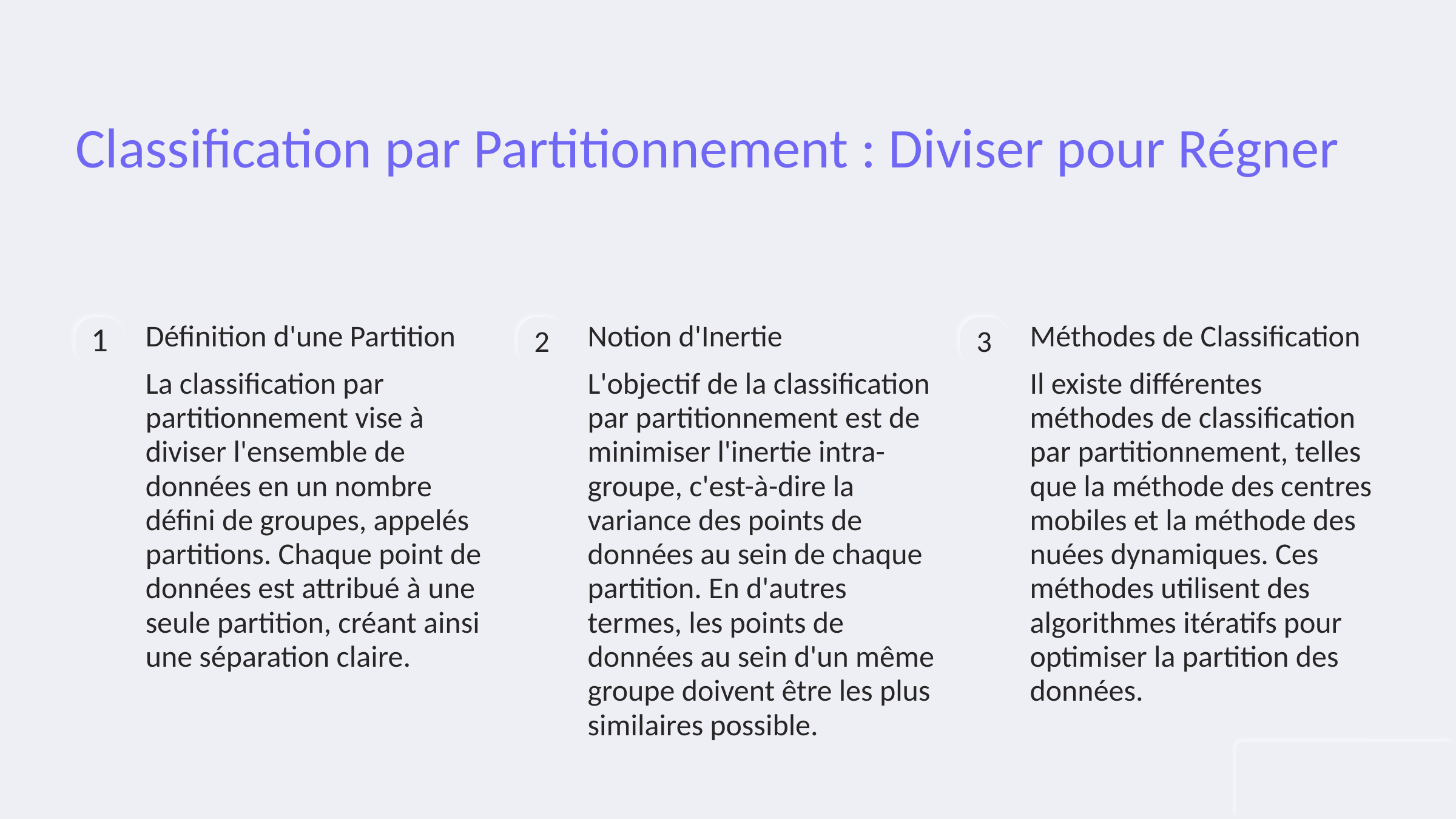

Classification par Partitionnement : Diviser pour Régner

Définition d'une Partition

Notion d'Inertie

Méthodes de Classification
1
2
3
La classification par partitionnement vise à diviser l'ensemble de données en un nombre défini de groupes, appelés partitions. Chaque point de données est attribué à une seule partition, créant ainsi une séparation claire.
L'objectif de la classification par partitionnement est de minimiser l'inertie intra-groupe, c'est-à-dire la variance des points de données au sein de chaque partition. En d'autres termes, les points de données au sein d'un même groupe doivent être les plus similaires possible.
Il existe différentes méthodes de classification par partitionnement, telles que la méthode des centres mobiles et la méthode des nuées dynamiques. Ces méthodes utilisent des algorithmes itératifs pour optimiser la partition des données.